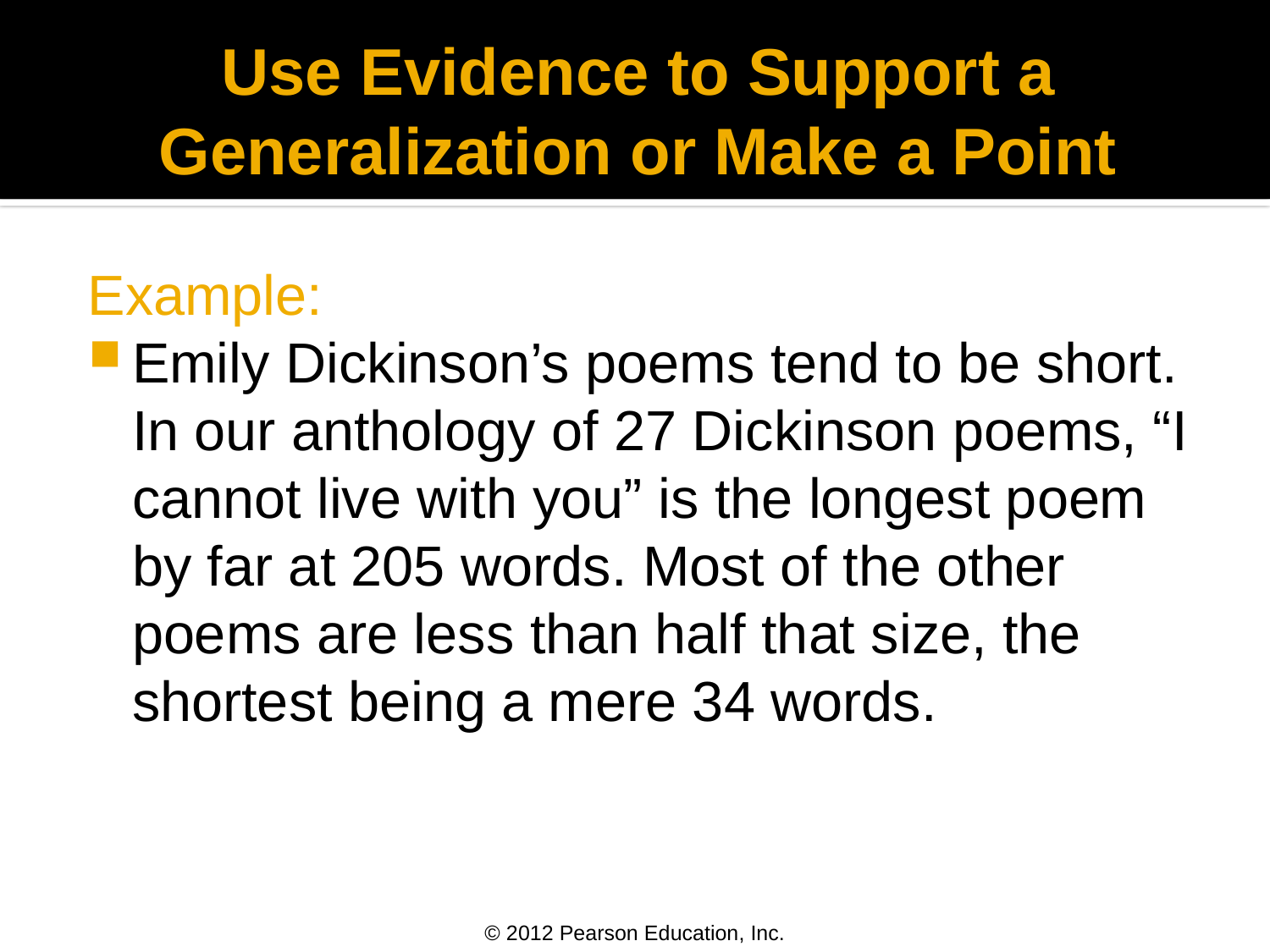

# Use Evidence to Support a Generalization or Make a Point
Example:
Emily Dickinson’s poems tend to be short. In our anthology of 27 Dickinson poems, “I cannot live with you” is the longest poem by far at 205 words. Most of the other poems are less than half that size, the shortest being a mere 34 words.

© 2012 Pearson Education, Inc.